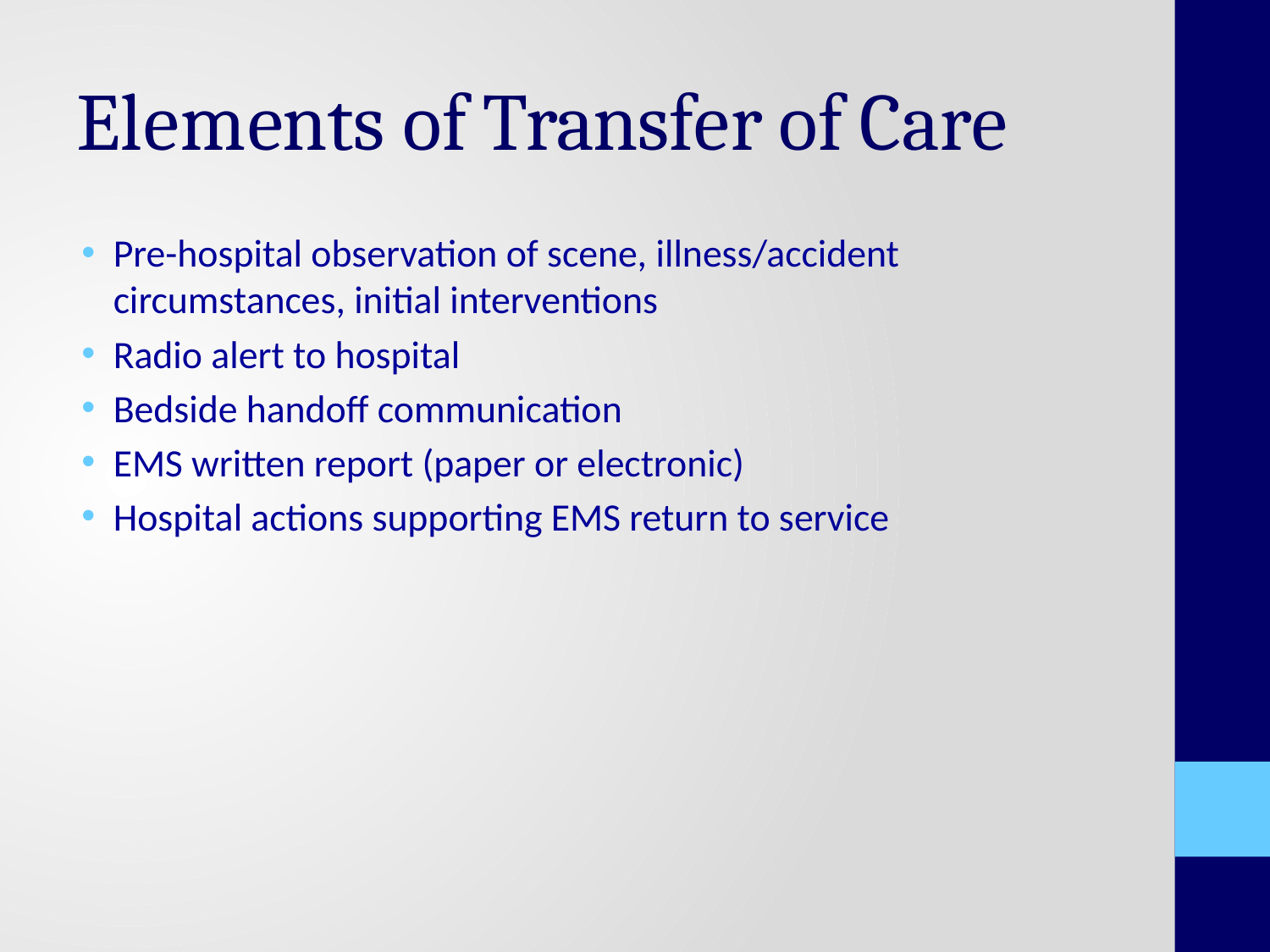

# Elements of Transfer of Care
Pre-hospital observation of scene, illness/accident circumstances, initial interventions
Radio alert to hospital
Bedside handoff communication
EMS written report (paper or electronic)
Hospital actions supporting EMS return to service